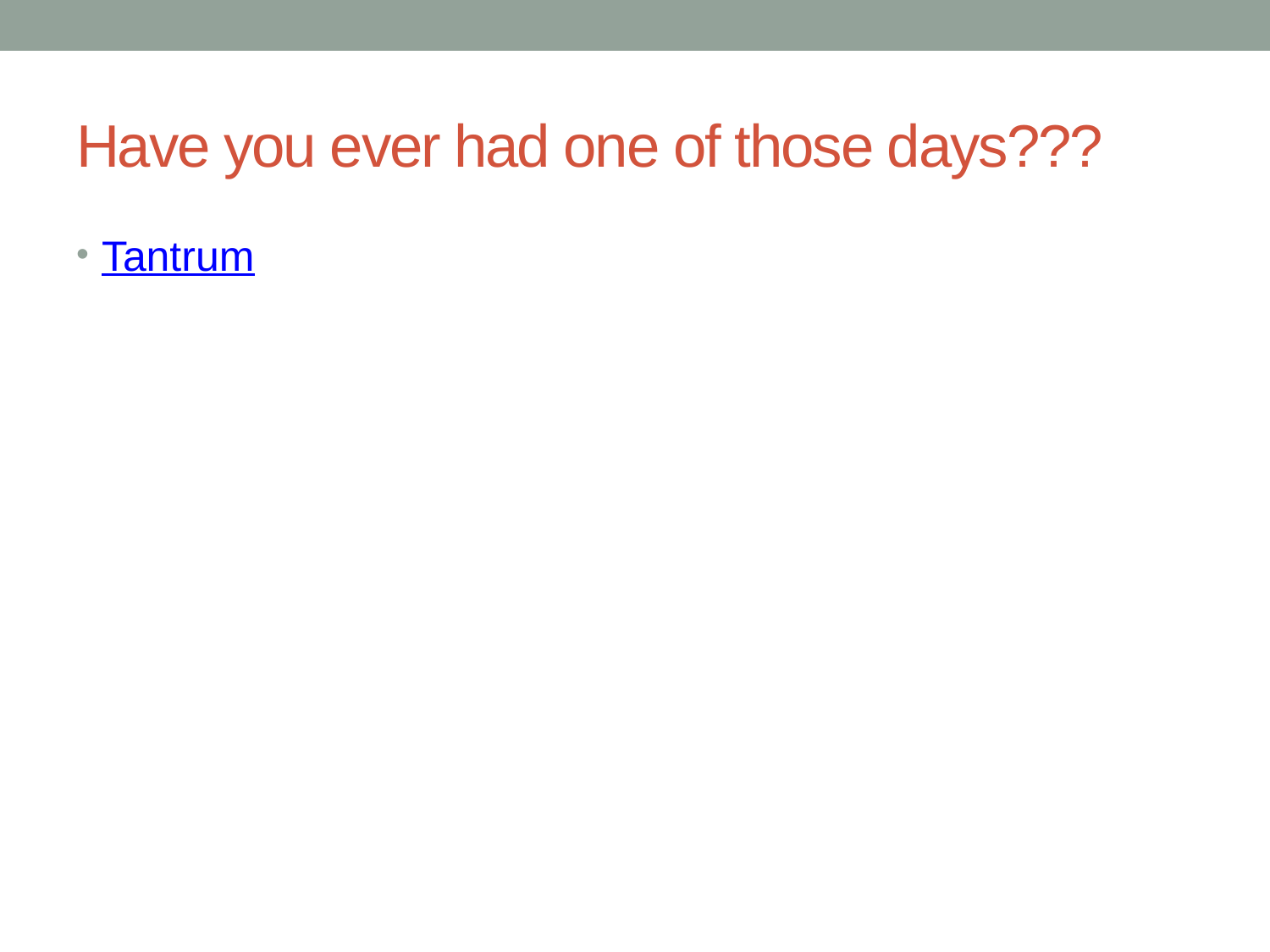

# Have you ever had one of those days???
Tantrum